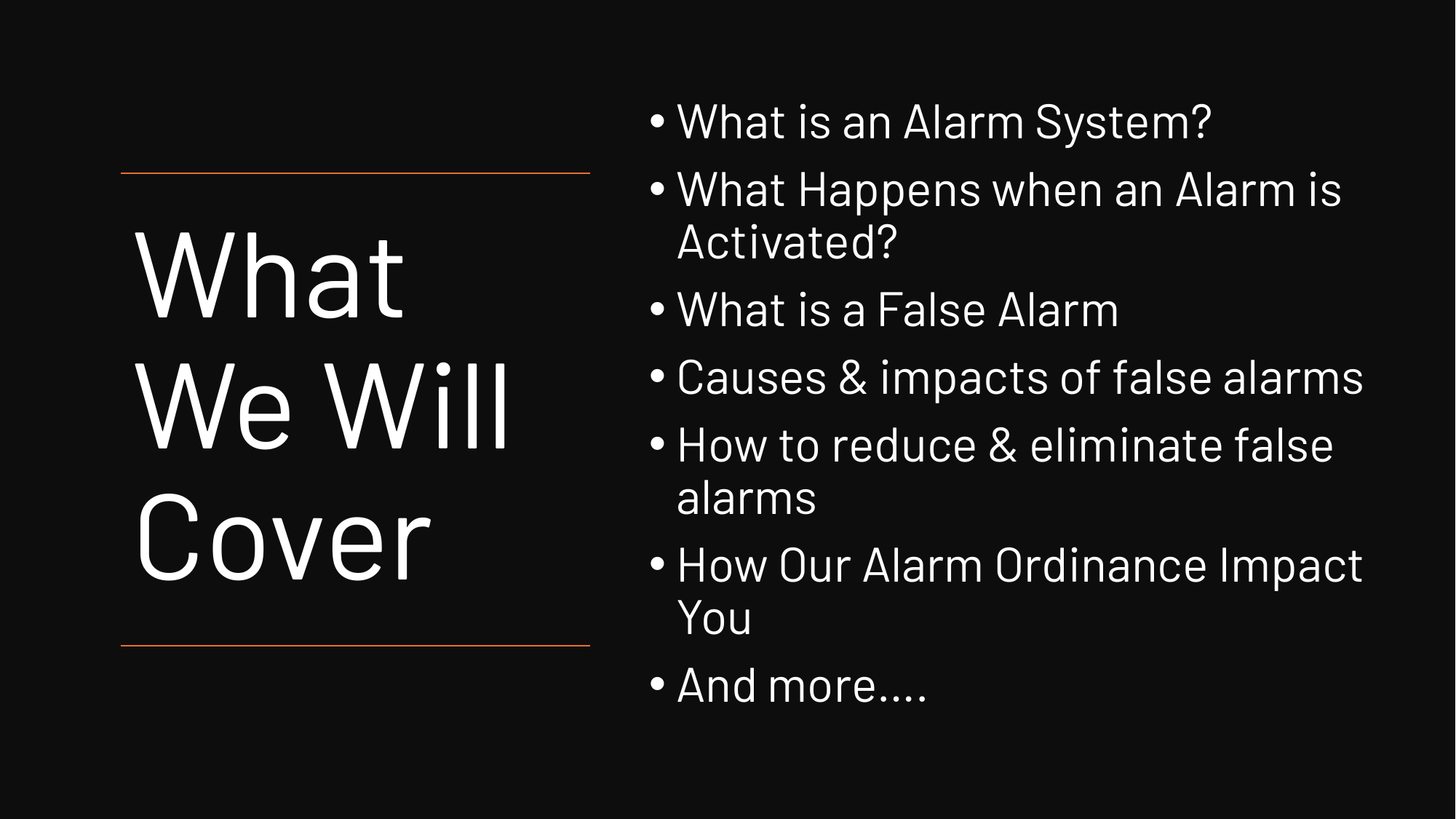

What is an Alarm System?
What Happens when an Alarm is Activated?
What is a False Alarm
Causes & impacts of false alarms
How to reduce & eliminate false alarms
How Our Alarm Ordinance Impact You
And more….
# What We Will Cover